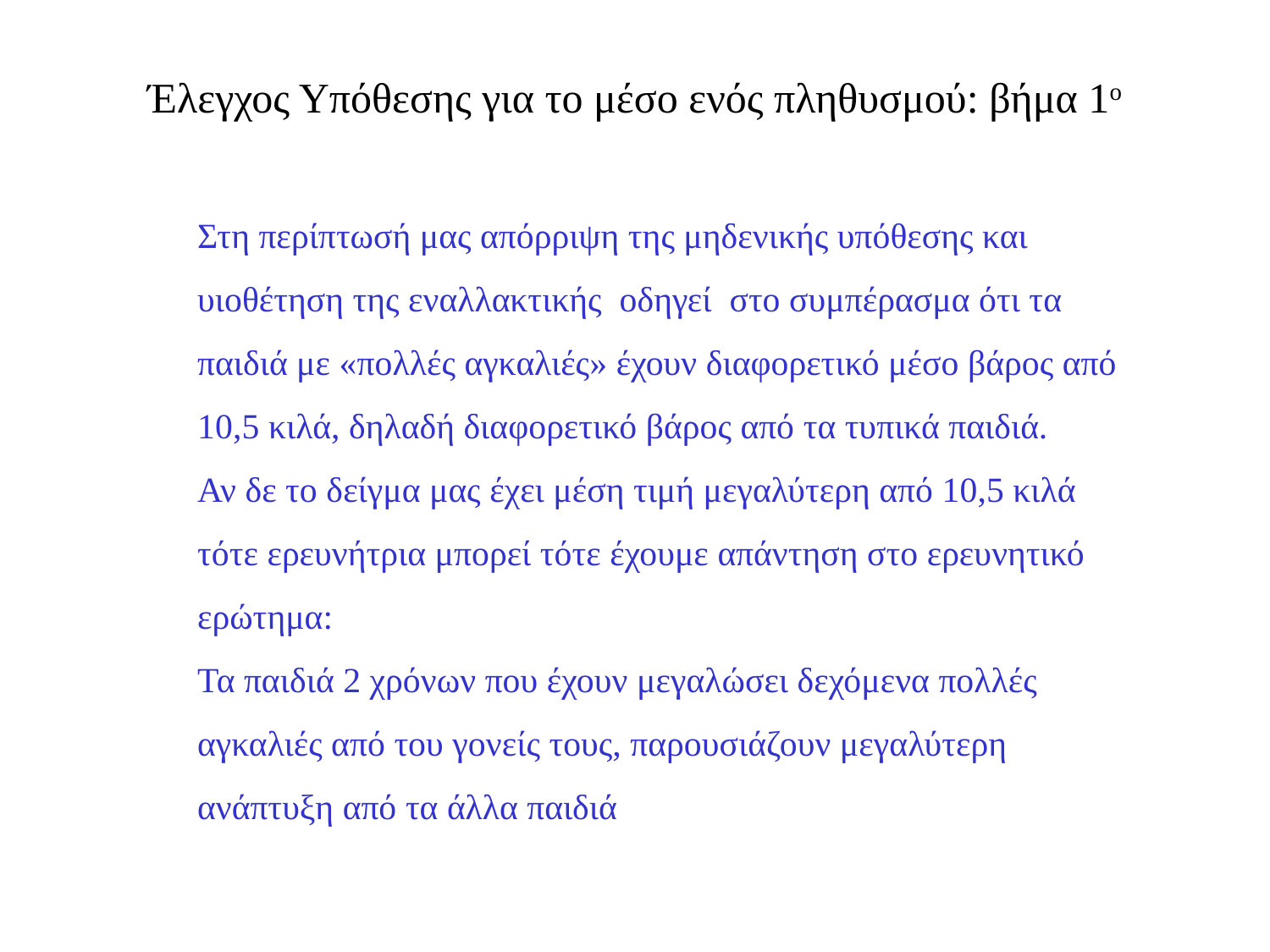

# Έλεγχος Υπόθεσης για το μέσο ενός πληθυσμού: βήμα 1ο
Στη περίπτωσή μας απόρριψη της μηδενικής υπόθεσης και υιοθέτηση της εναλλακτικής  οδηγεί  στο συμπέρασμα ότι τα παιδιά με «πολλές αγκαλιές» έχουν διαφορετικό μέσο βάρος από 10,5 κιλά, δηλαδή διαφορετικό βάρος από τα τυπικά παιδιά.
Αν δε το δείγμα μας έχει μέση τιμή μεγαλύτερη από 10,5 κιλά τότε ερευνήτρια μπορεί τότε έχουμε απάντηση στο ερευνητικό ερώτημα:
Τα παιδιά 2 χρόνων που έχουν μεγαλώσει δεχόμενα πολλές αγκαλιές από του γονείς τους, παρουσιάζουν μεγαλύτερη ανάπτυξη από τα άλλα παιδιά